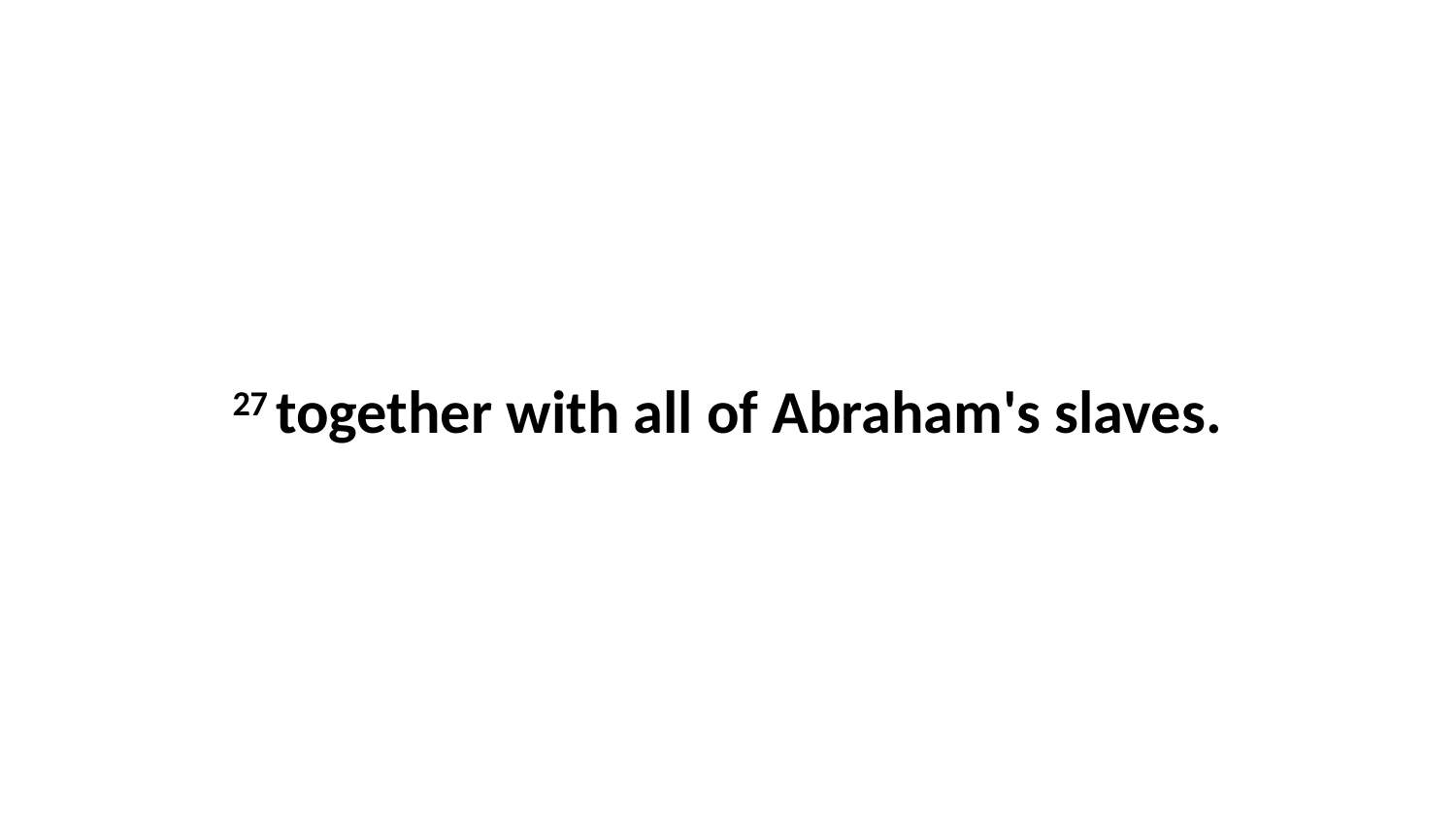

27 together with all of Abraham's slaves.